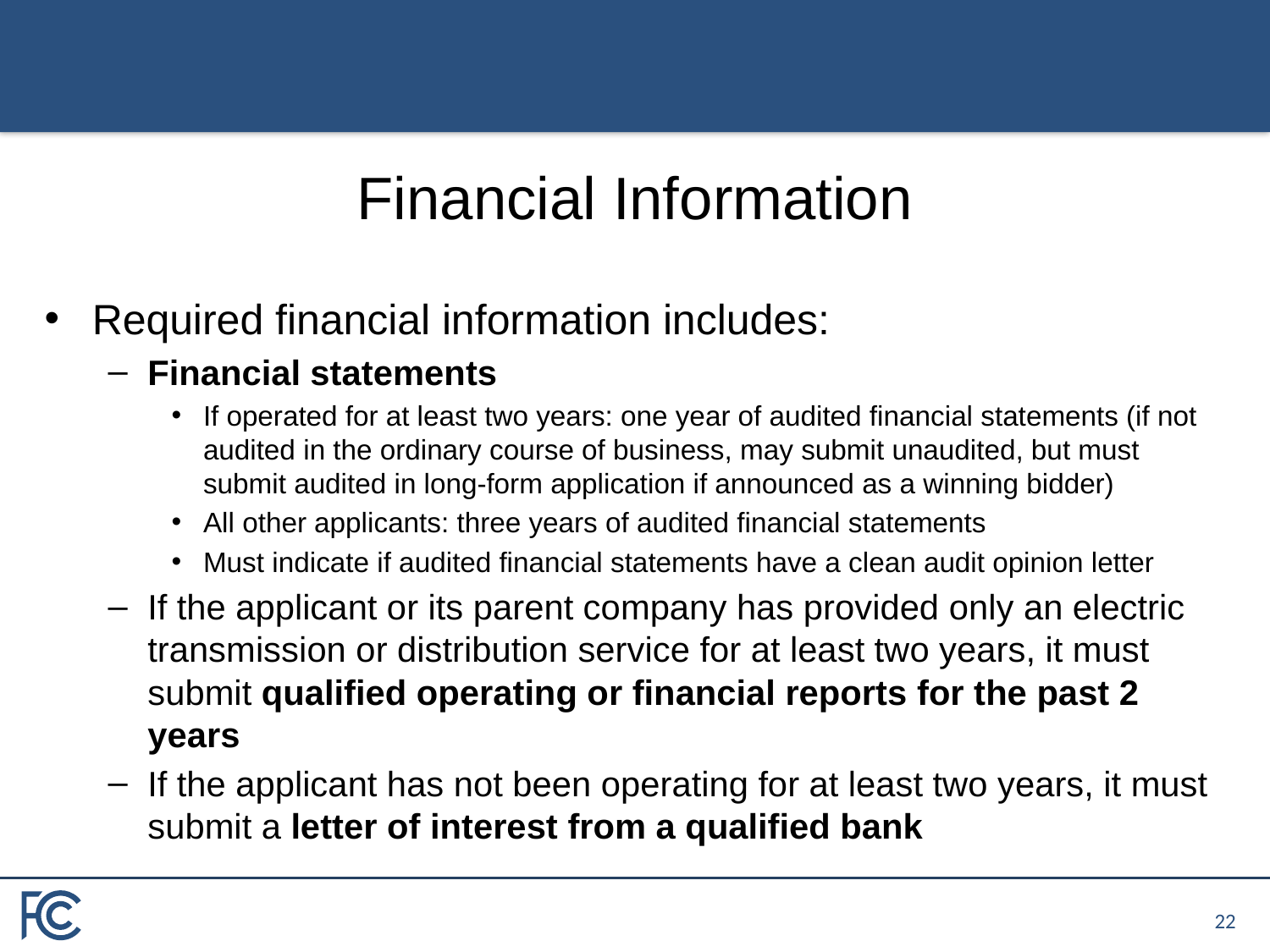

Financial Information
Required financial information includes:
Financial statements
If operated for at least two years: one year of audited financial statements (if not audited in the ordinary course of business, may submit unaudited, but must submit audited in long-form application if announced as a winning bidder)
All other applicants: three years of audited financial statements
Must indicate if audited financial statements have a clean audit opinion letter
If the applicant or its parent company has provided only an electric transmission or distribution service for at least two years, it must submit qualified operating or financial reports for the past 2 years
If the applicant has not been operating for at least two years, it must submit a letter of interest from a qualified bank
22